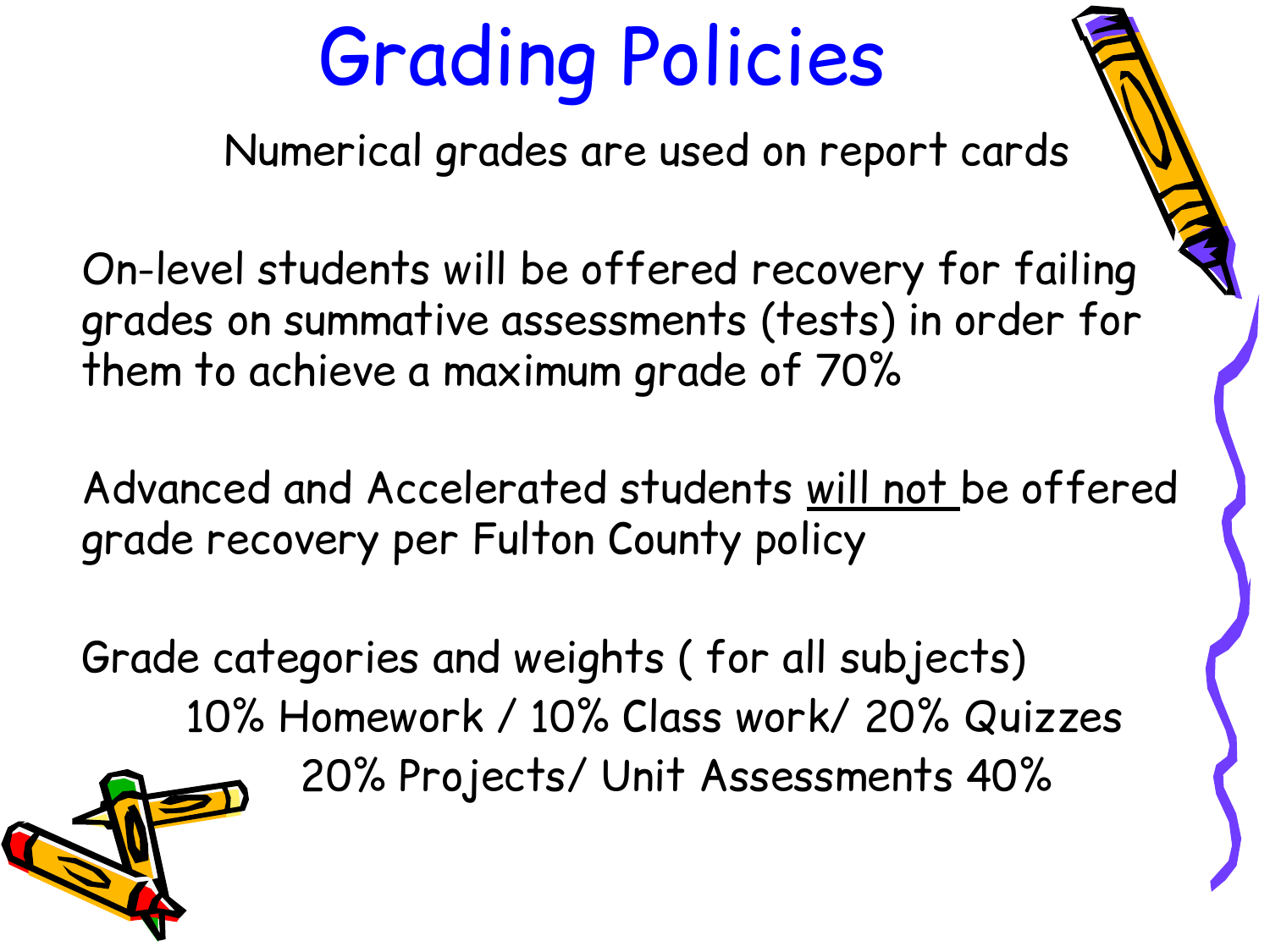

# Grading Policies
               Numerical grades are used on report cards

	On-level students will be offered recovery for failing grades on summative assessments (tests) in order for them to achieve a maximum grade of 70%

	Advanced and Accelerated students will not be offered  grade recovery per Fulton County policy

	Grade categories and weights ( for all subjects)
            10% Homework / 10% Class work/ 20% Quizzes
                     20% Projects/ Unit Assessments 40%